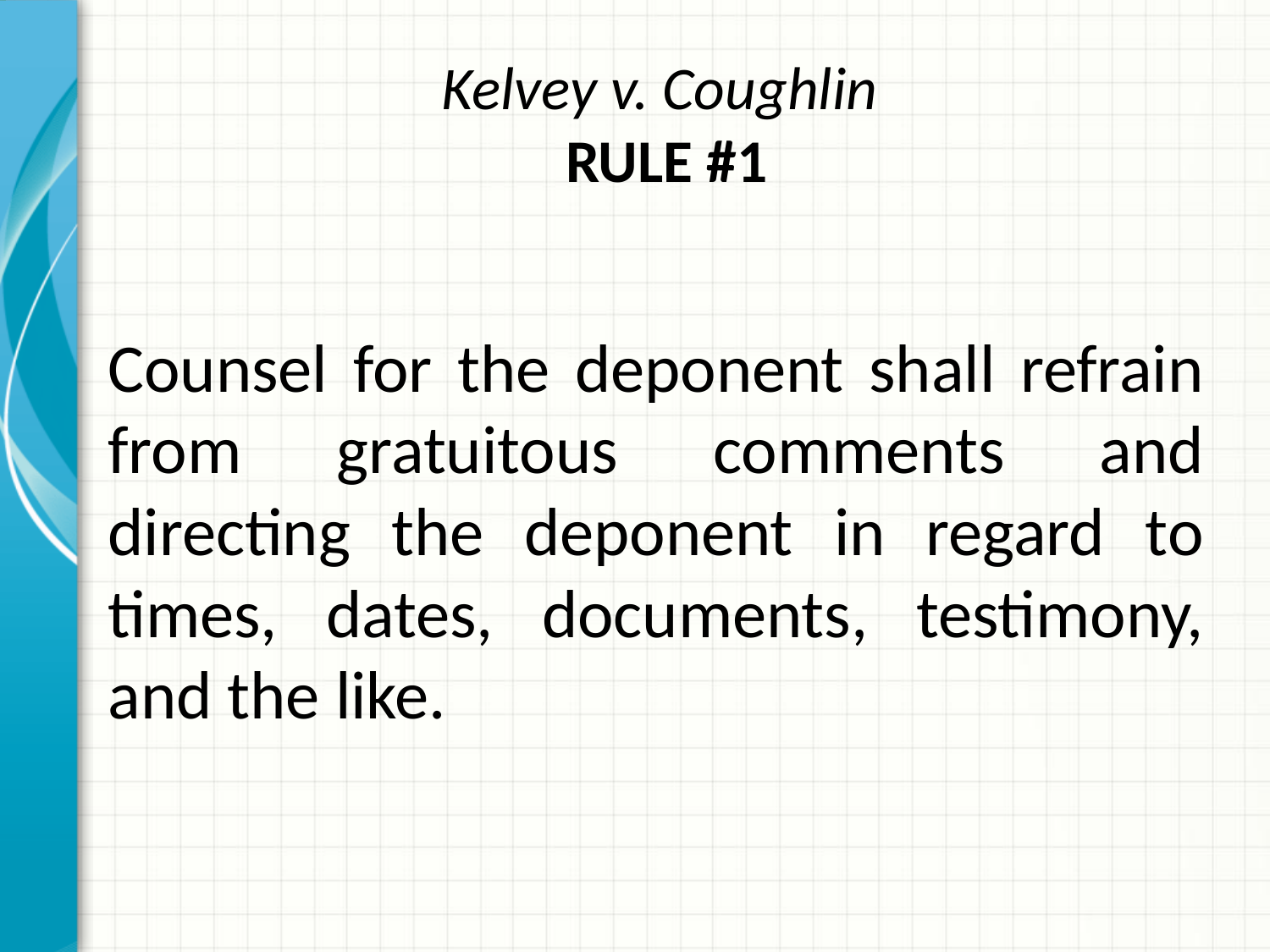

# Kelvey v. Coughlin RULE #1
Counsel for the deponent shall refrain from gratuitous comments and directing the deponent in regard to times, dates, documents, testimony, and the like.